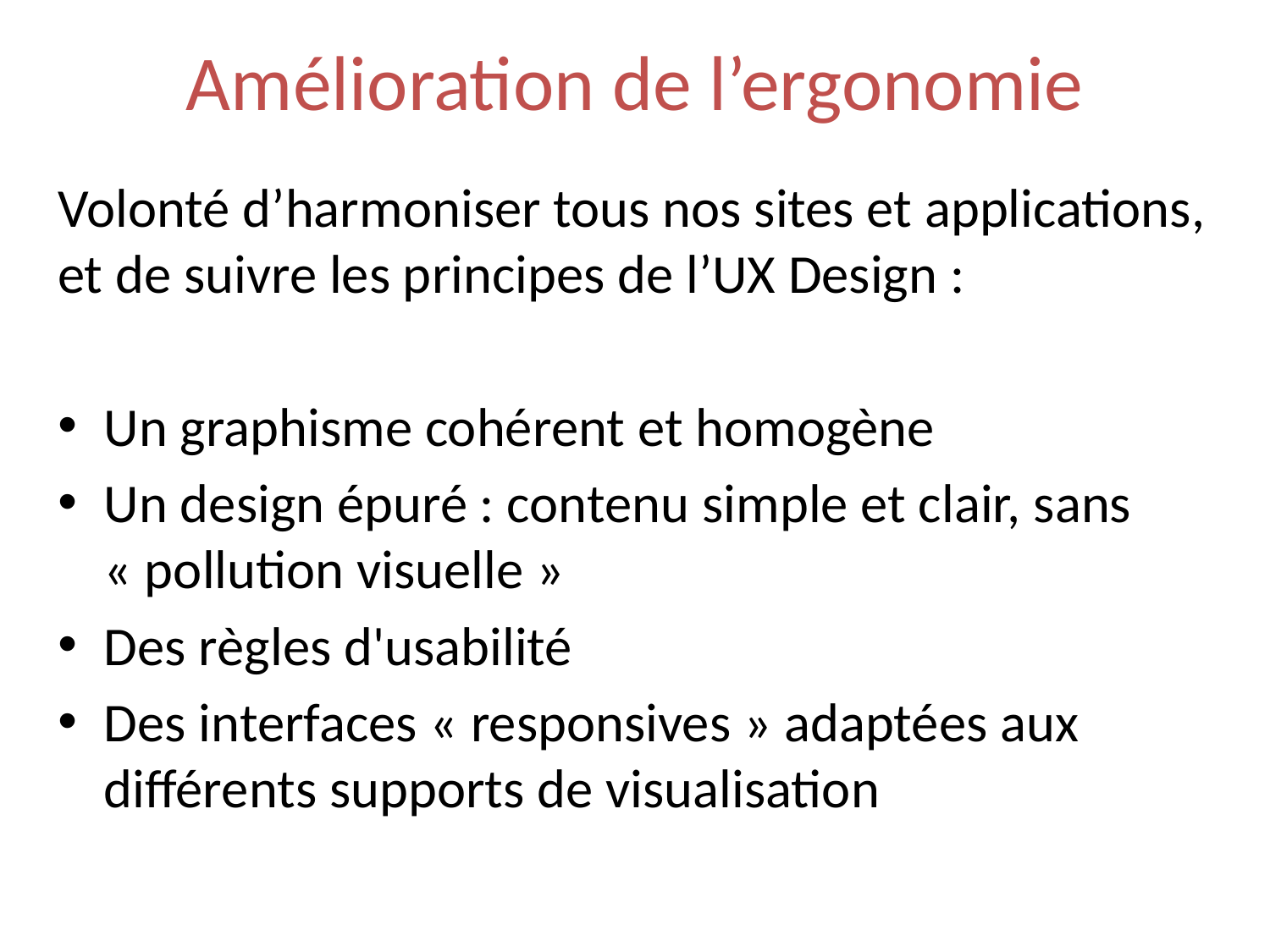

# Amélioration de l’ergonomie
Volonté d’harmoniser tous nos sites et applications, et de suivre les principes de l’UX Design :

Un graphisme cohérent et homogène
Un design épuré : contenu simple et clair, sans « pollution visuelle »
Des règles d'usabilité
Des interfaces « responsives » adaptées aux différents supports de visualisation